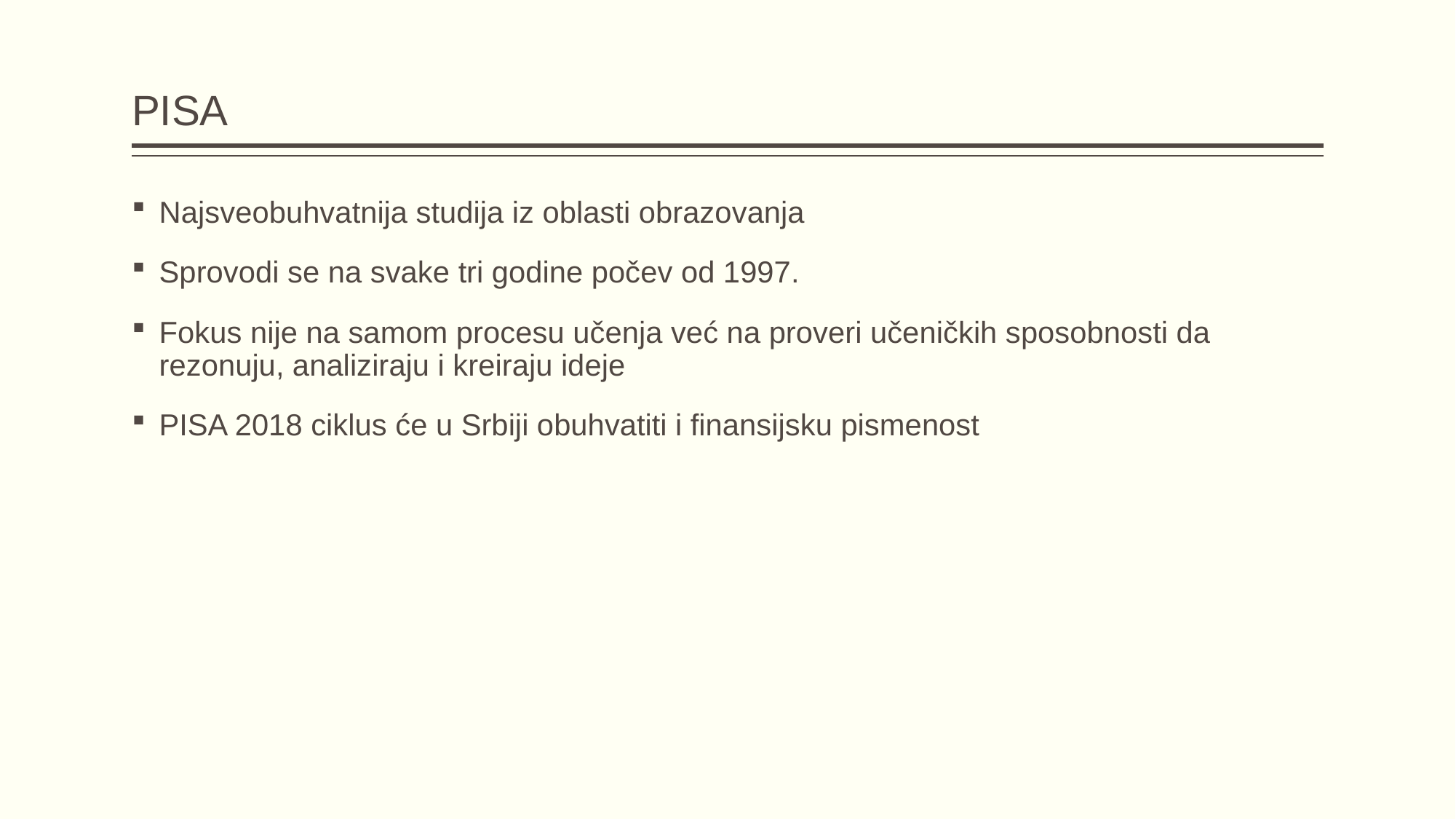

# PISA
Najsveobuhvatnija studija iz oblasti obrazovanja
Sprovodi se na svake tri godine počev od 1997.
Fokus nije na samom procesu učenja već na proveri učeničkih sposobnosti da rezonuju, analiziraju i kreiraju ideje
PISA 2018 ciklus će u Srbiji obuhvatiti i finansijsku pismenost